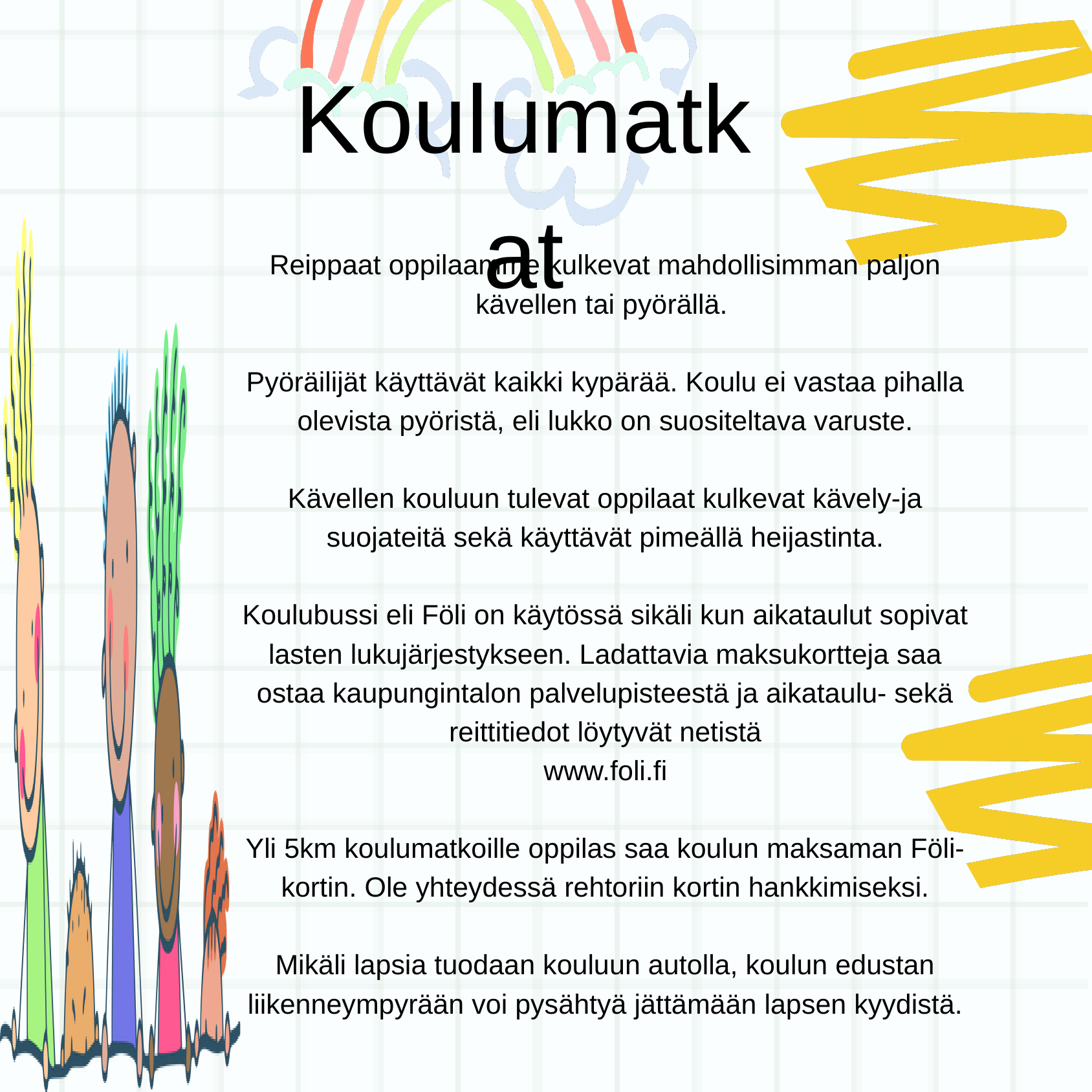

Koulumatkat

Reippaat oppilaamme kulkevat mahdollisimman paljon kävellen tai pyörällä.

Pyöräilijät käyttävät kaikki kypärää. Koulu ei vastaa pihalla olevista pyöristä, eli lukko on suositeltava varuste.

Kävellen kouluun tulevat oppilaat kulkevat kävely-ja suojateitä sekä käyttävät pimeällä heijastinta.

Koulubussi eli Föli on käytössä sikäli kun aikataulut sopivat lasten lukujärjestykseen. Ladattavia maksukortteja saa ostaa kaupungintalon palvelupisteestä ja aikataulu- sekä reittitiedot löytyvät netistä
www.foli.fi

Yli 5km koulumatkoille oppilas saa koulun maksaman Föli-kortin. Ole yhteydessä rehtoriin kortin hankkimiseksi.

Mikäli lapsia tuodaan kouluun autolla, koulun edustan liikenneympyrään voi pysähtyä jättämään lapsen kyydistä.